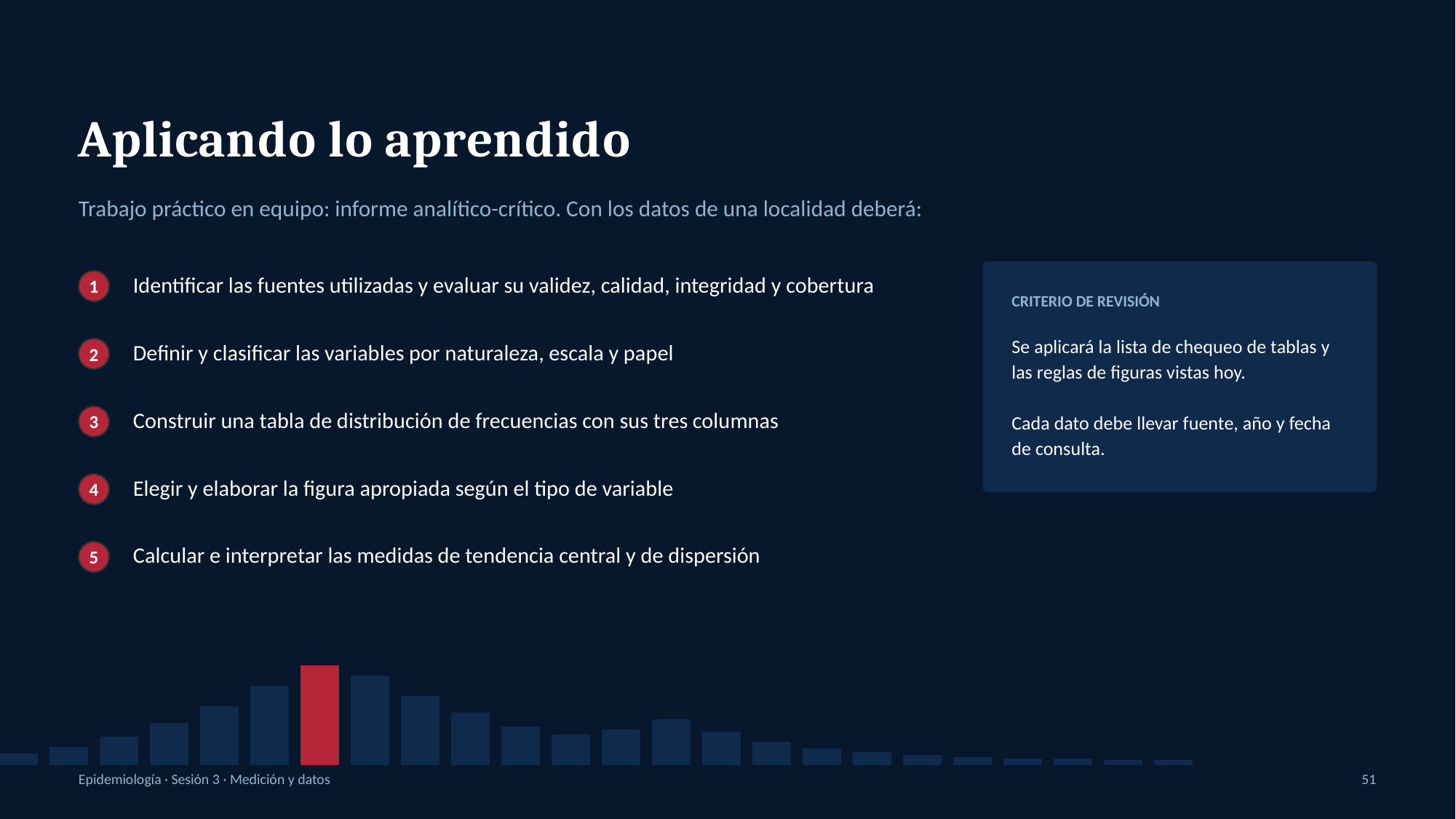

Aplicando lo aprendido
Trabajo práctico en equipo: informe analítico-crítico. Con los datos de una localidad deberá:
Identificar las fuentes utilizadas y evaluar su validez, calidad, integridad y cobertura

1
CRITERIO DE REVISIÓN
Se aplicará la lista de chequeo de tablas y las reglas de figuras vistas hoy.

Cada dato debe llevar fuente, año y fecha de consulta.
Definir y clasificar las variables por naturaleza, escala y papel

2
Construir una tabla de distribución de frecuencias con sus tres columnas

3
Elegir y elaborar la figura apropiada según el tipo de variable

4
Calcular e interpretar las medidas de tendencia central y de dispersión

5

Epidemiología · Sesión 3 · Medición y datos
51